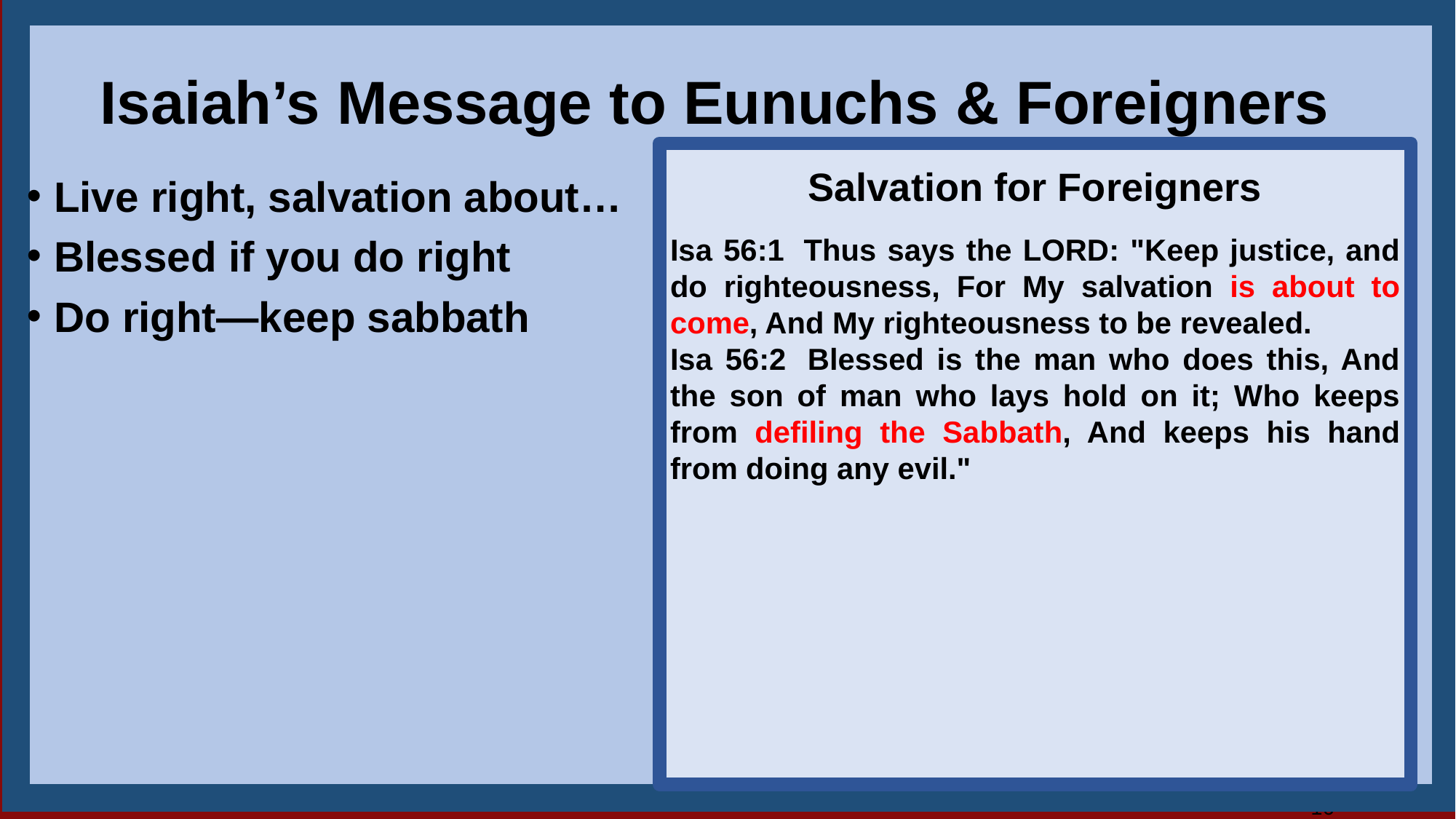

28God
Isaiah’s Message to Eunuchs & Foreigners
Salvation for Foreigners

Isa 56:1  Thus says the LORD: "Keep justice, and do righteousness, For My salvation is about to come, And My righteousness to be revealed.
Isa 56:2  Blessed is the man who does this, And the son of man who lays hold on it; Who keeps from defiling the Sabbath, And keeps his hand from doing any evil."

Live right, salvation about…
Blessed if you do right
Do right—keep sabbath
16